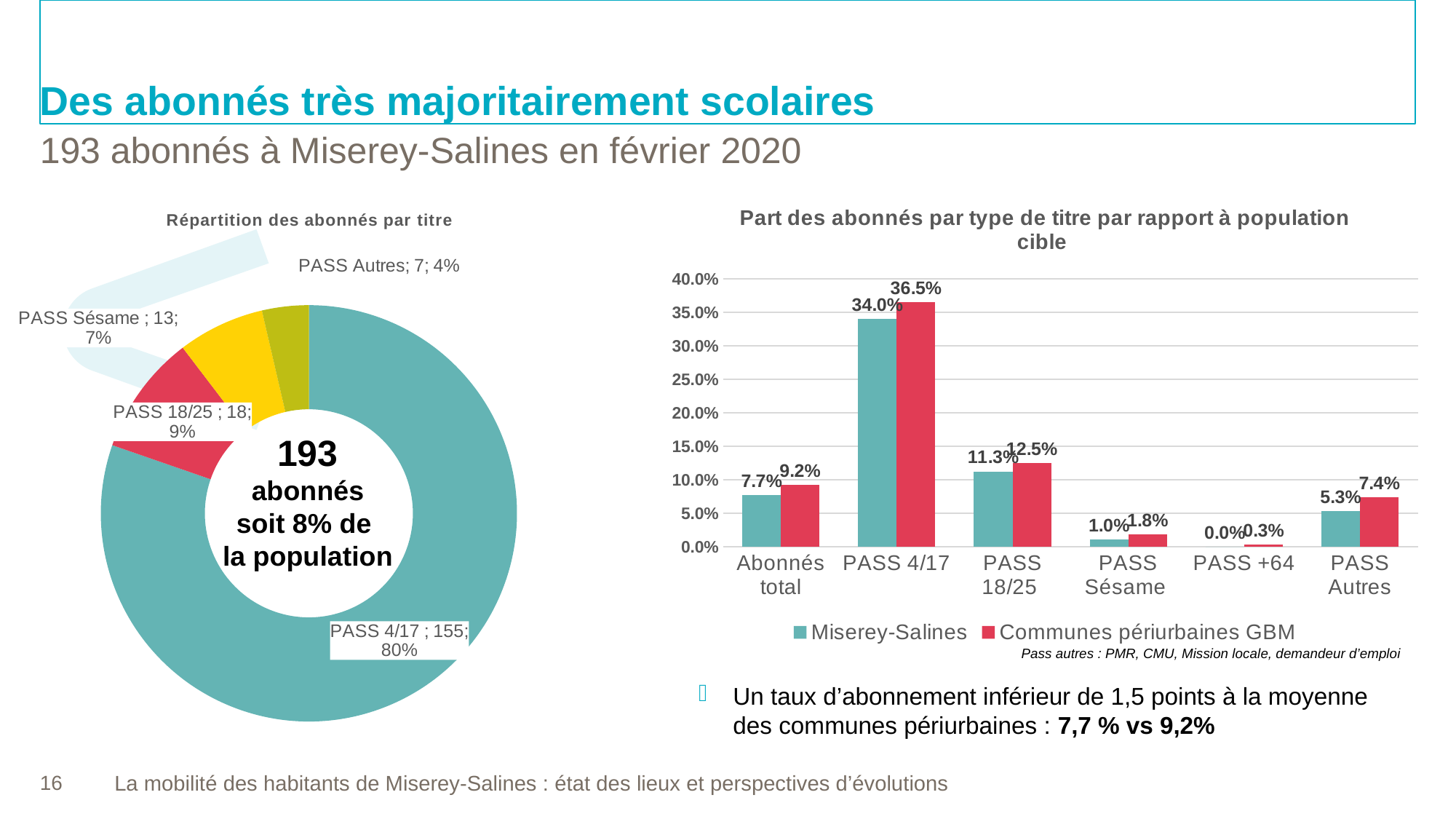

# Des abonnés très majoritairement scolaires
193 abonnés à Miserey-Salines en février 2020

### Chart: Part des abonnés par type de titre par rapport à population cible

| Category | Miserey-Salines | Communes périurbaines GBM |
|---|---|---|
| Abonnés total | 0.0771382893685052 | 0.09193871614196132 |
| PASS 4/17  | 0.3399122807017544 | 0.3654633435776953 |
| PASS 18/25  | 0.1125 | 0.12458080045172983 |
| PASS Sésame  | 0.0104 | 0.01798390417576439 |
| PASS +64 | 0.0 | 0.0026990789002244277 |
| PASS Autres | 0.05343511450381679 | 0.07380683187032008 |

### Chart: Répartition des abonnés par titre

| Category | Miserey-Salines |
|---|---|
| PASS 4/17  | 155.0 |
| PASS 18/25  | 18.0 |
| PASS Sésame  | 13.0 |
| PASS +64 | 0.0 |
| PASS Autres | 7.0 |
193
abonnés
soit 8% de
la population
Pass autres : PMR, CMU, Mission locale, demandeur d’emploi
Un taux d’abonnement inférieur de 1,5 points à la moyenne
des communes périurbaines : 7,7 % vs 9,2%
16
La mobilité des habitants de Miserey-Salines : état des lieux et perspectives d’évolutions